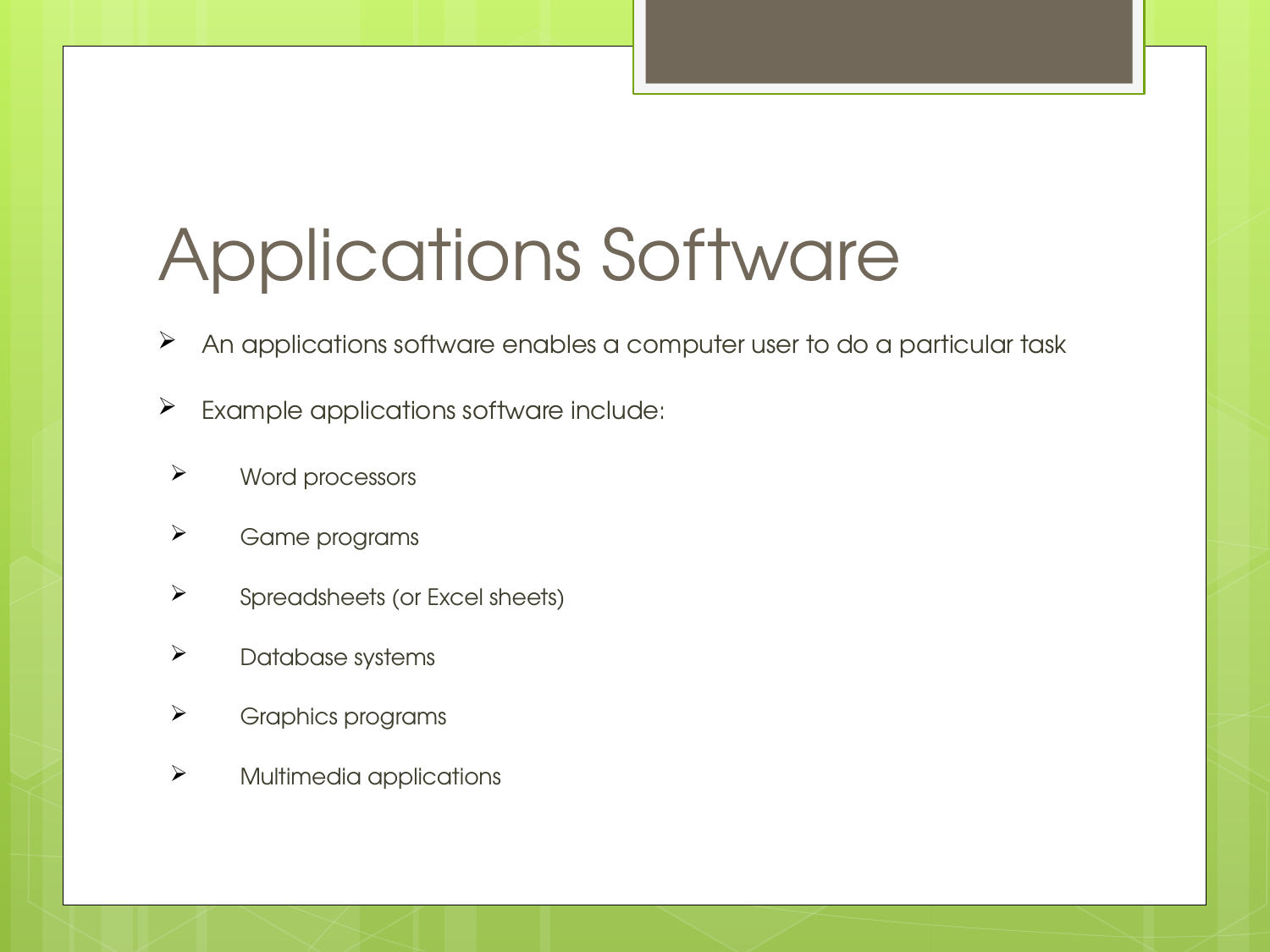

# Applications Software
An applications software enables a computer user to do a particular task

Example applications software include:

Word processors

Game programs

Spreadsheets (or Excel sheets)

Database systems

Graphics programs

Multimedia applications